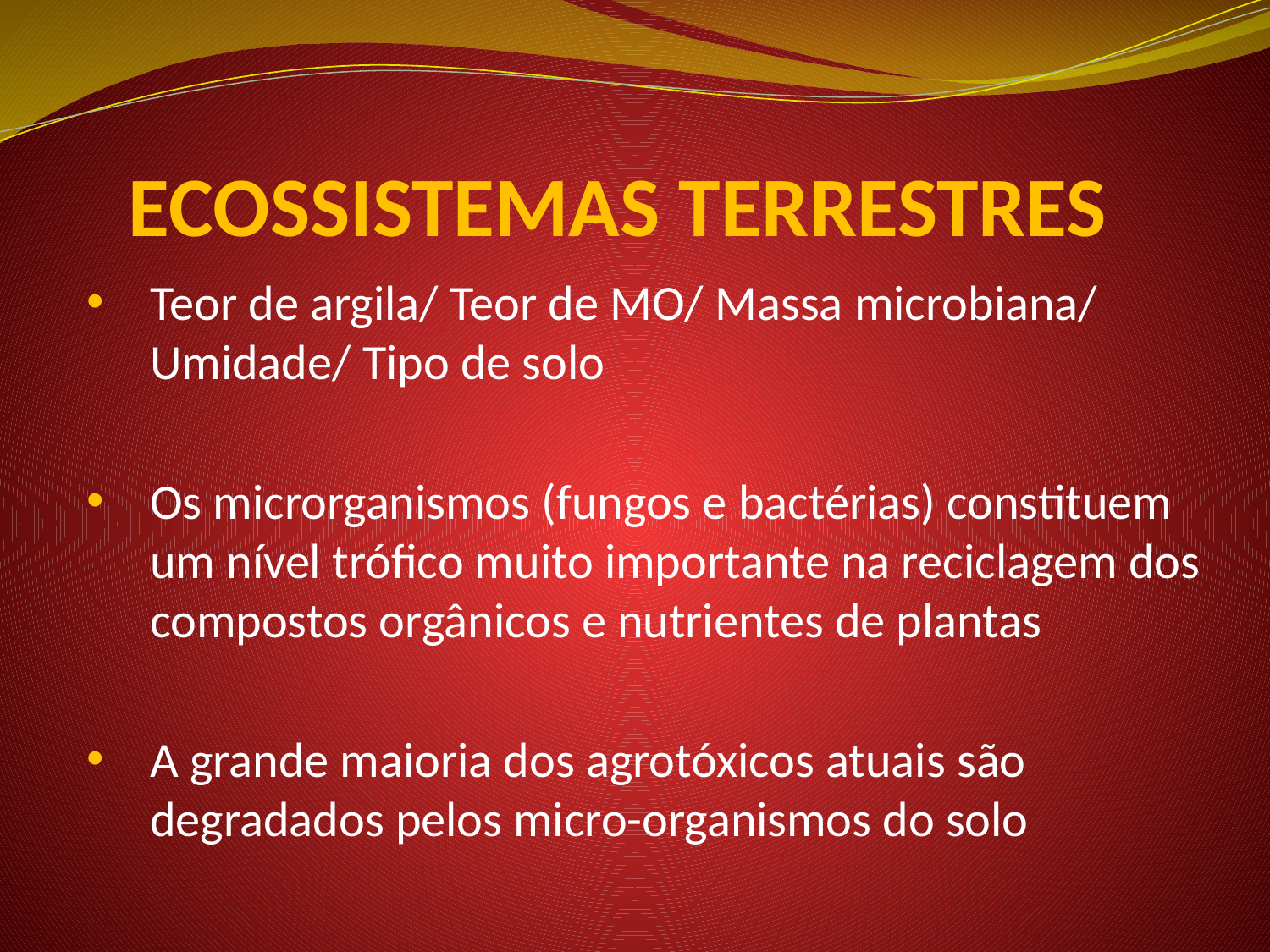

# ECOSSISTEMAS TERRESTRES
Teor de argila/ Teor de MO/ Massa microbiana/ Umidade/ Tipo de solo

Os microrganismos (fungos e bactérias) constituem um nível trófico muito importante na reciclagem dos compostos orgânicos e nutrientes de plantas

A grande maioria dos agrotóxicos atuais são degradados pelos micro-organismos do solo